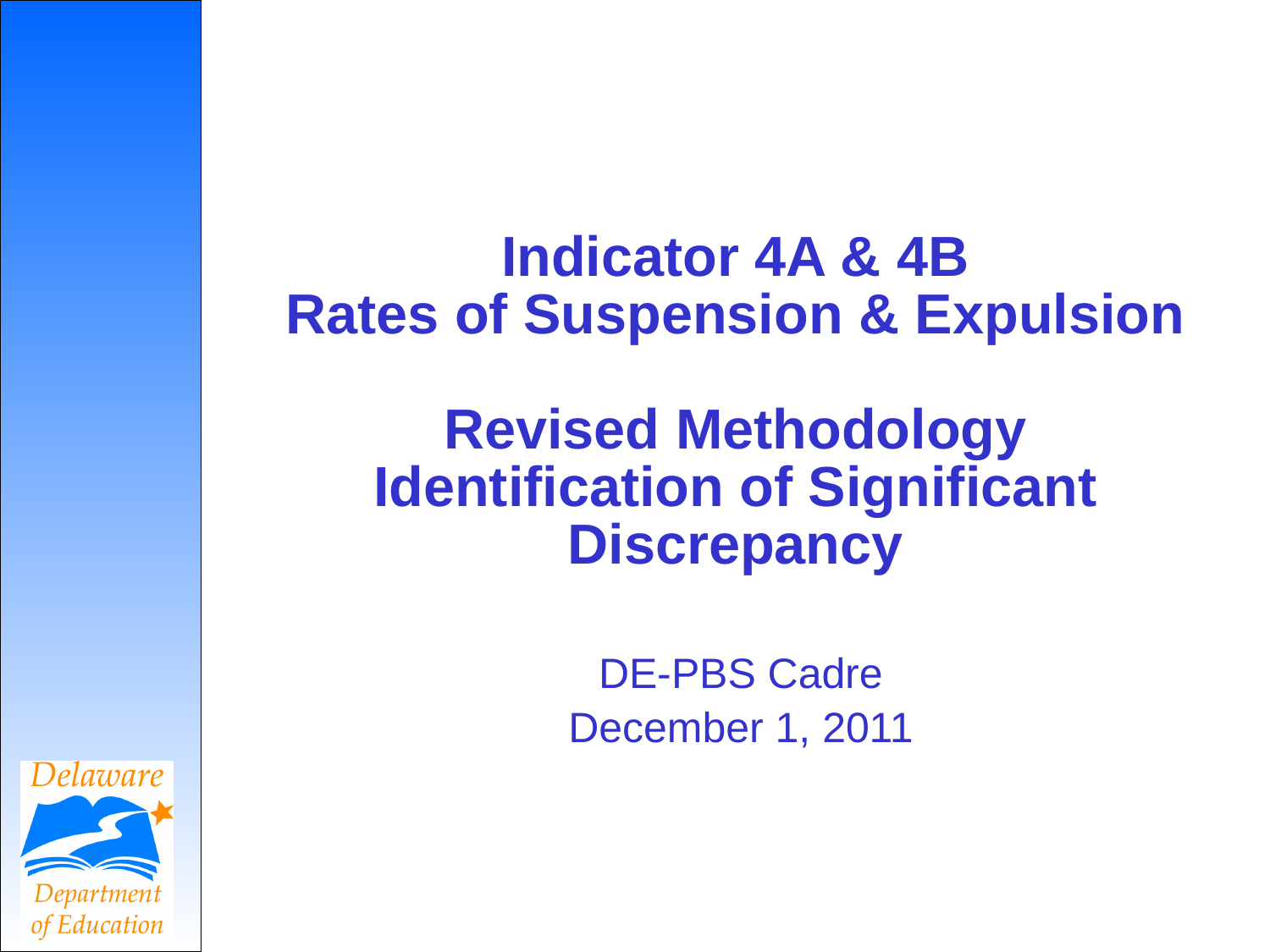

# Indicator 4A & 4B Rates of Suspension & Expulsion Revised Methodology Identification of Significant Discrepancy
DE-PBS Cadre
December 1, 2011